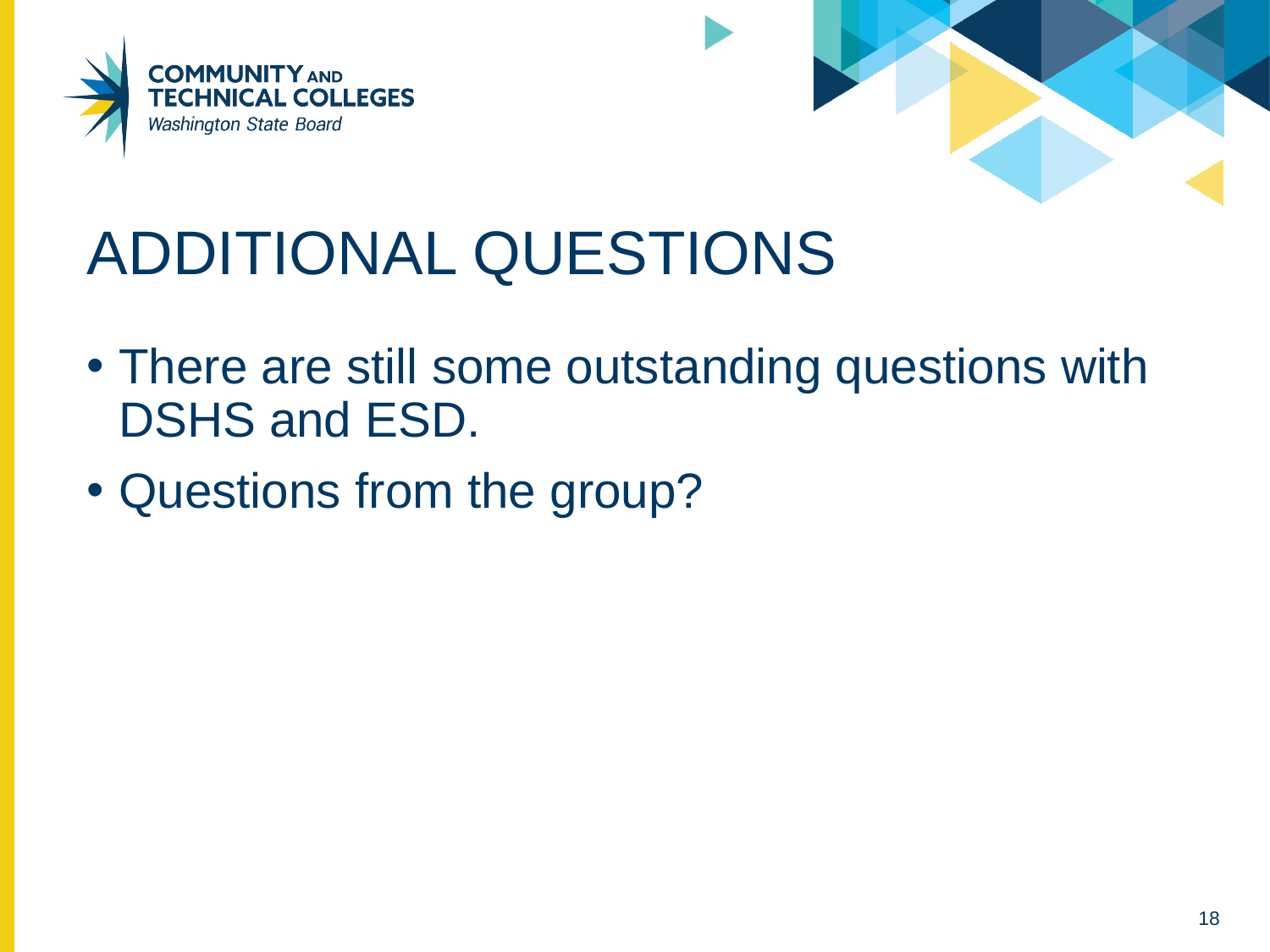

# Additional Questions
There are still some outstanding questions with DSHS and ESD.
Questions from the group?
18